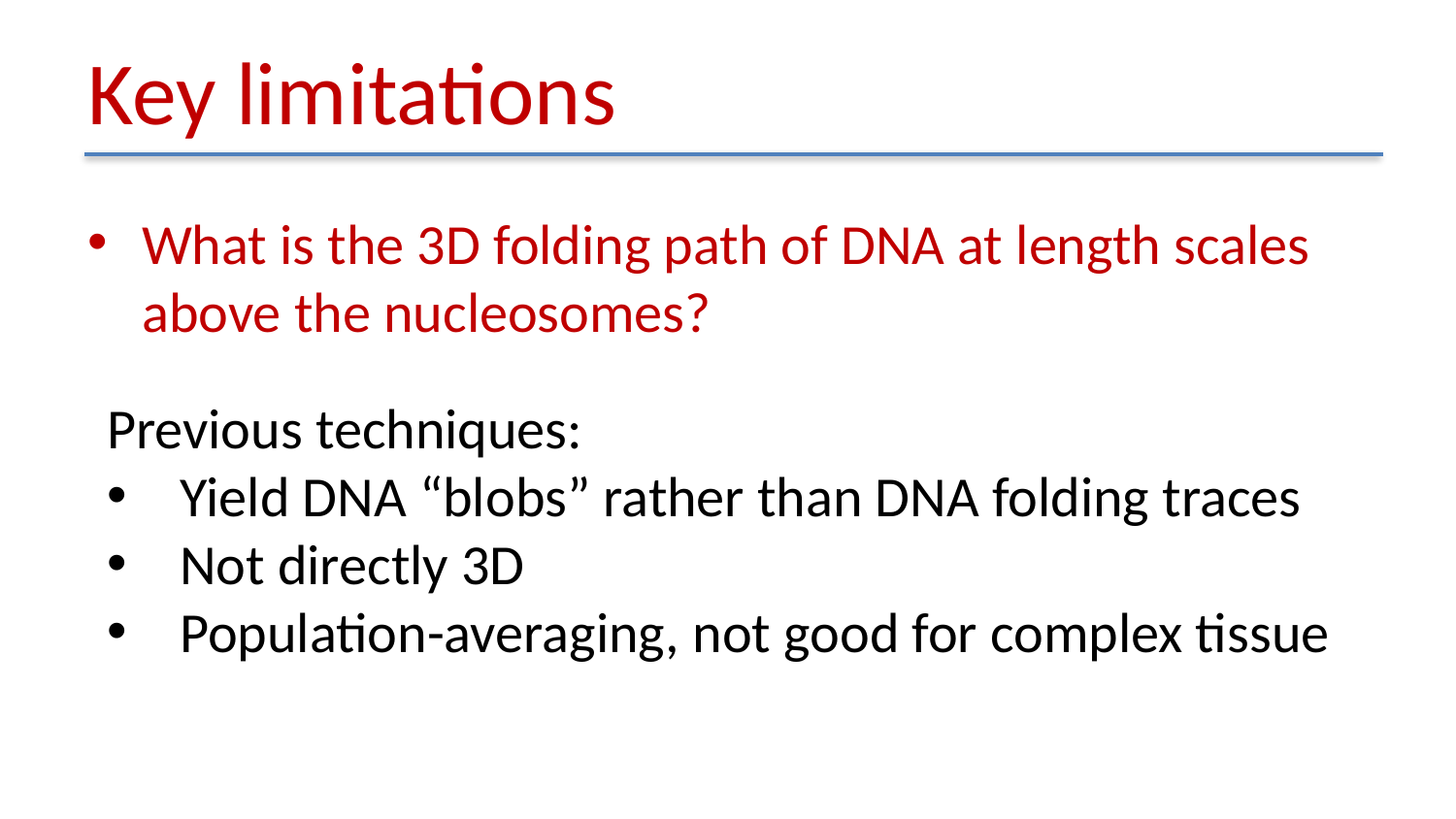

Key limitations
What is the 3D folding path of DNA at length scales above the nucleosomes?

Previous techniques:
Yield DNA “blobs” rather than DNA folding traces
Not directly 3D
Population-averaging, not good for complex tissue